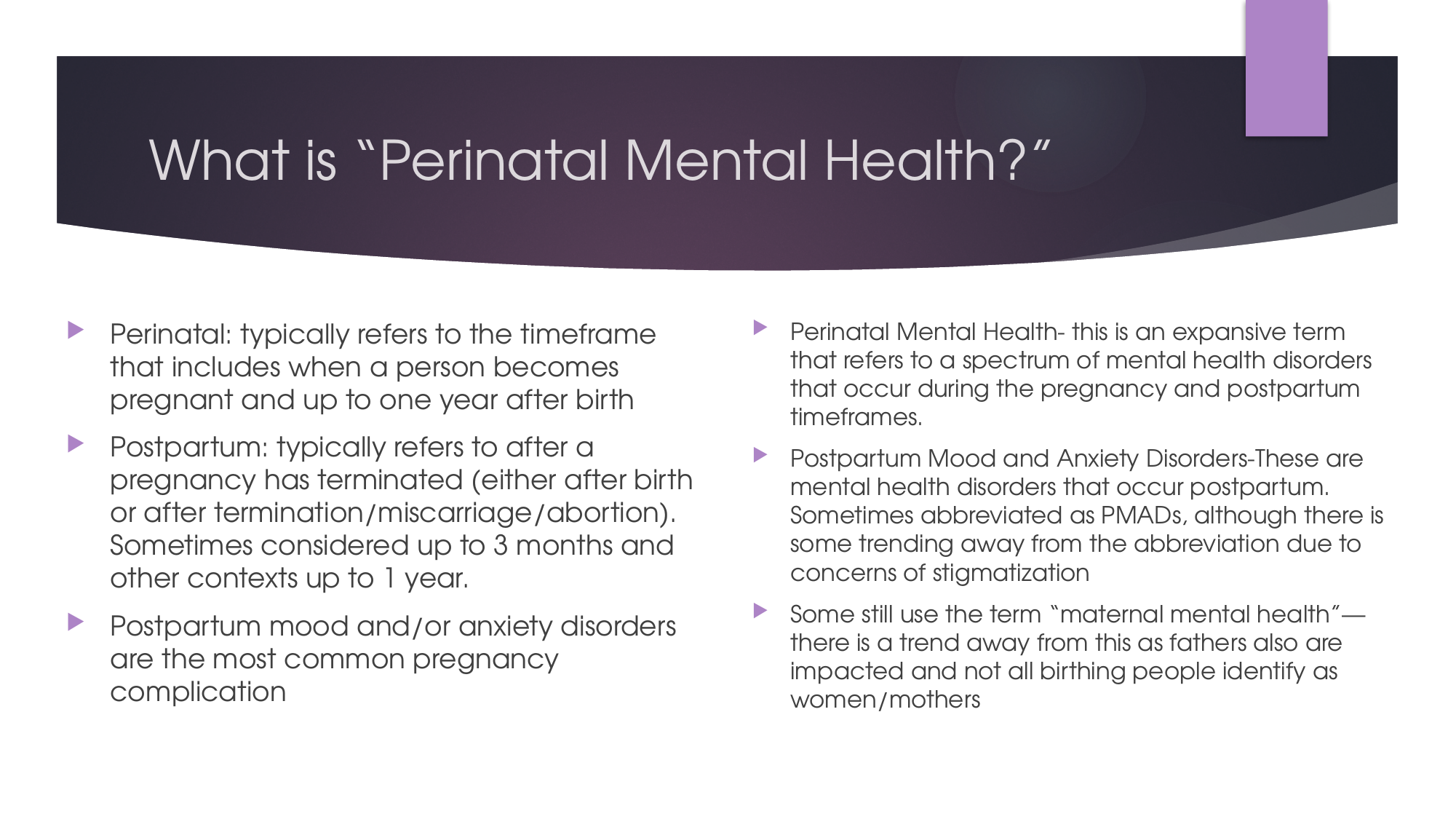

# What is “Perinatal Mental Health?”
Perinatal: typically refers to the timeframe that includes when a person becomes pregnant and up to one year after birth
Postpartum: typically refers to after a pregnancy has terminated (either after birth or after termination/miscarriage/abortion). Sometimes considered up to 3 months and other contexts up to 1 year.
Postpartum mood and/or anxiety disorders are the most common pregnancy complication
Perinatal Mental Health- this is an expansive term that refers to a spectrum of mental health disorders that occur during the pregnancy and postpartum timeframes.
Postpartum Mood and Anxiety Disorders-These are mental health disorders that occur postpartum. Sometimes abbreviated as PMADs, although there is some trending away from the abbreviation due to concerns of stigmatization
Some still use the term “maternal mental health”—there is a trend away from this as fathers also are impacted and not all birthing people identify as women/mothers